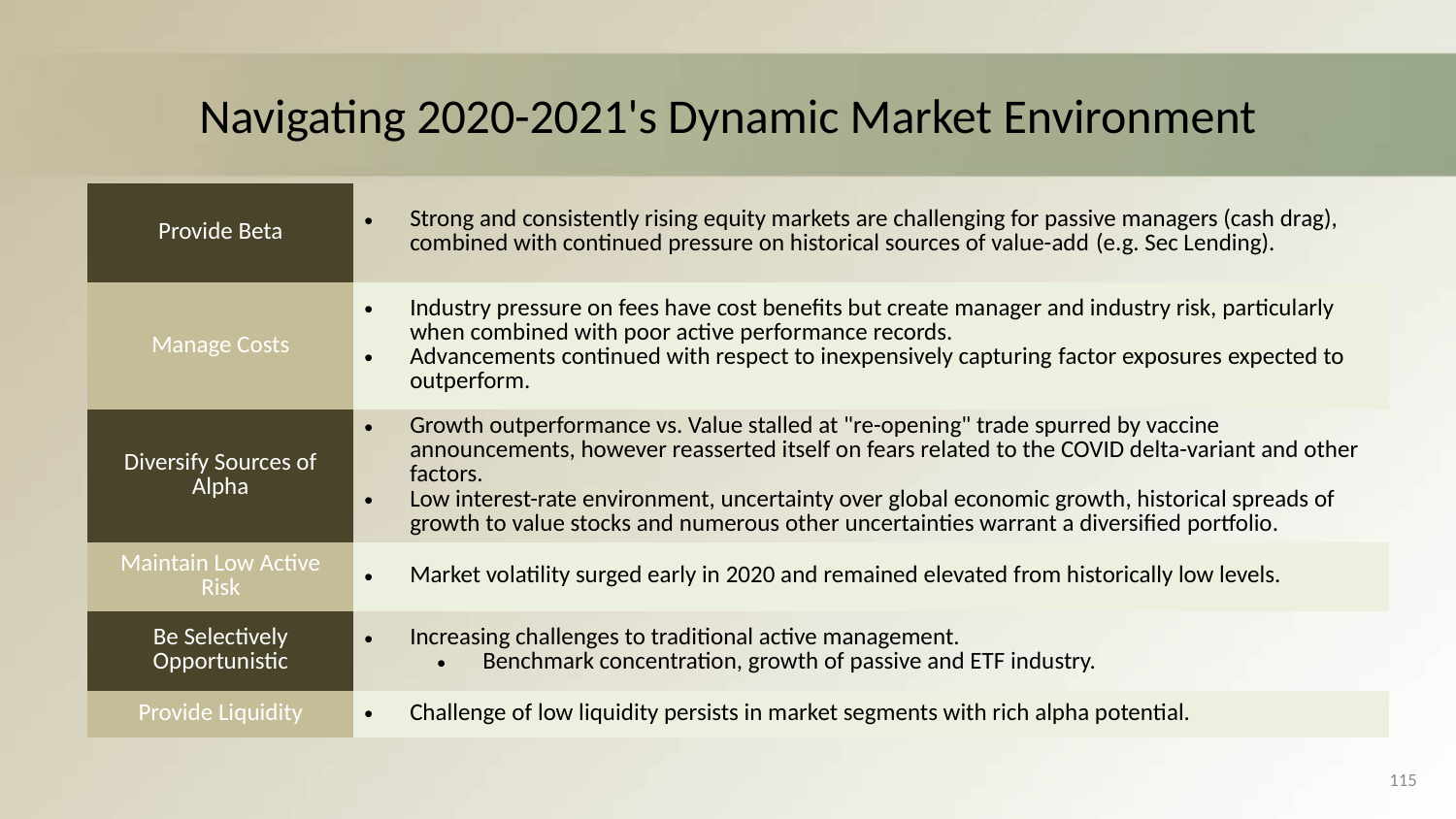

# Navigating 2020-2021's Dynamic Market Environment
|  |  |
| --- | --- |
| Provide Beta | Strong and consistently rising equity markets are challenging for passive managers (cash drag), combined with continued pressure on historical sources of value-add (e.g. Sec Lending). |
| Manage Costs | Industry pressure on fees have cost benefits but create manager and industry risk, particularly when combined with poor active performance records. Advancements continued with respect to inexpensively capturing factor exposures expected to outperform. |
| Diversify Sources of Alpha | Growth outperformance vs. Value stalled at "re-opening" trade spurred by vaccine announcements, however reasserted itself on fears related to the COVID delta-variant and other factors.  Low interest-rate environment, uncertainty over global economic growth, historical spreads of growth to value stocks and numerous other uncertainties warrant a diversified portfolio. |
| Maintain Low Active Risk | Market volatility surged early in 2020 and remained elevated from historically low levels. |
| Be Selectively Opportunistic | Increasing challenges to traditional active management. Benchmark concentration, growth of passive and ETF industry. |
| Provide Liquidity | Challenge of low liquidity persists in market segments with rich alpha potential. |
115